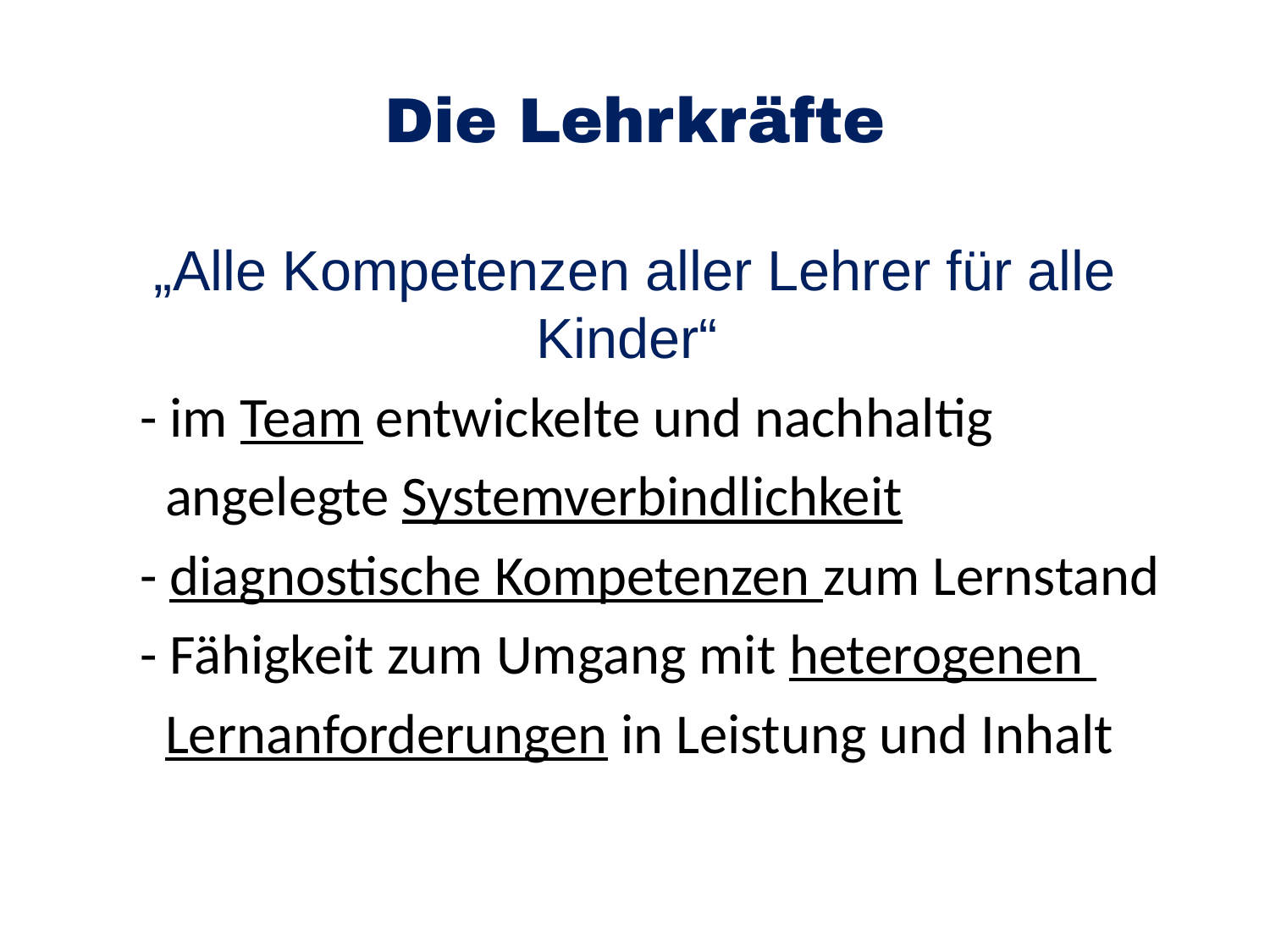

# Die Lehrkräfte
„Alle Kompetenzen aller Lehrer für alle Kinder“
     - im Team entwickelte und nachhaltig
       angelegte Systemverbindlichkeit
     - diagnostische Kompetenzen zum Lernstand
     - Fähigkeit zum Umgang mit heterogenen
       Lernanforderungen in Leistung und Inhalt